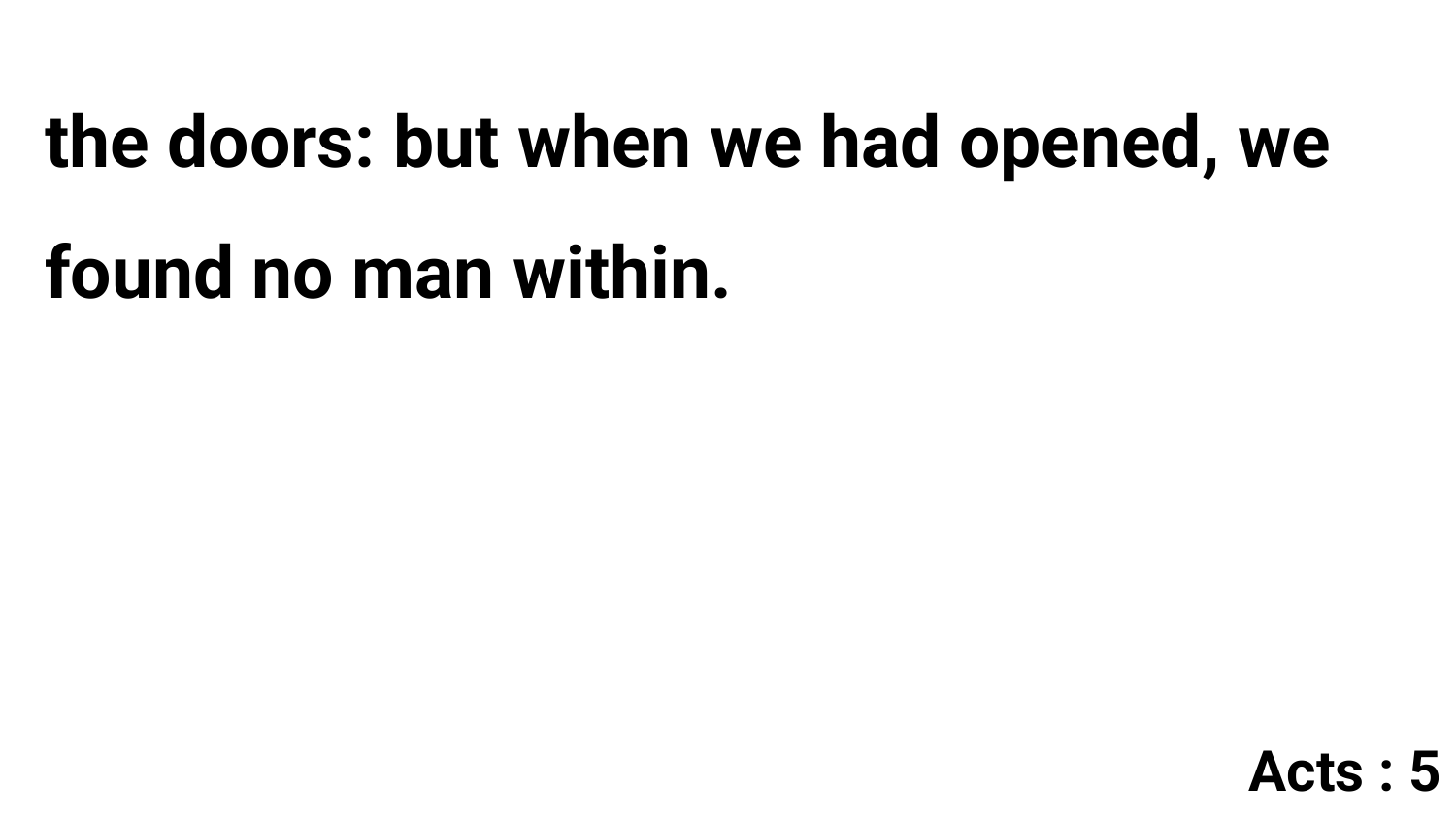

the doors: but when we had opened, we found no man within.
Acts : 5